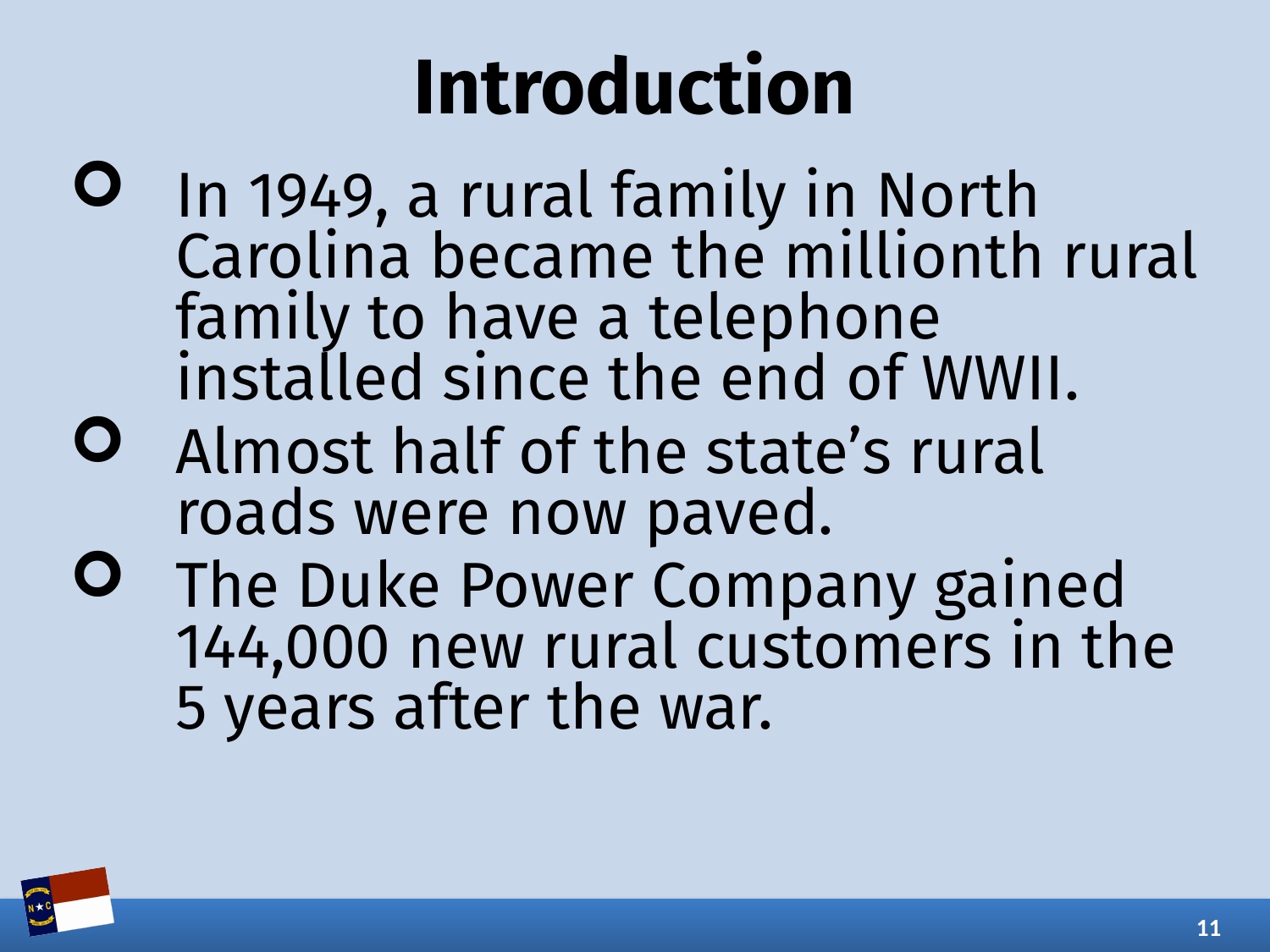

# Introduction
In 1949, a rural family in North Carolina became the millionth rural family to have a telephone installed since the end of WWII.
Almost half of the state’s rural roads were now paved.
The Duke Power Company gained 144,000 new rural customers in the 5 years after the war.
11